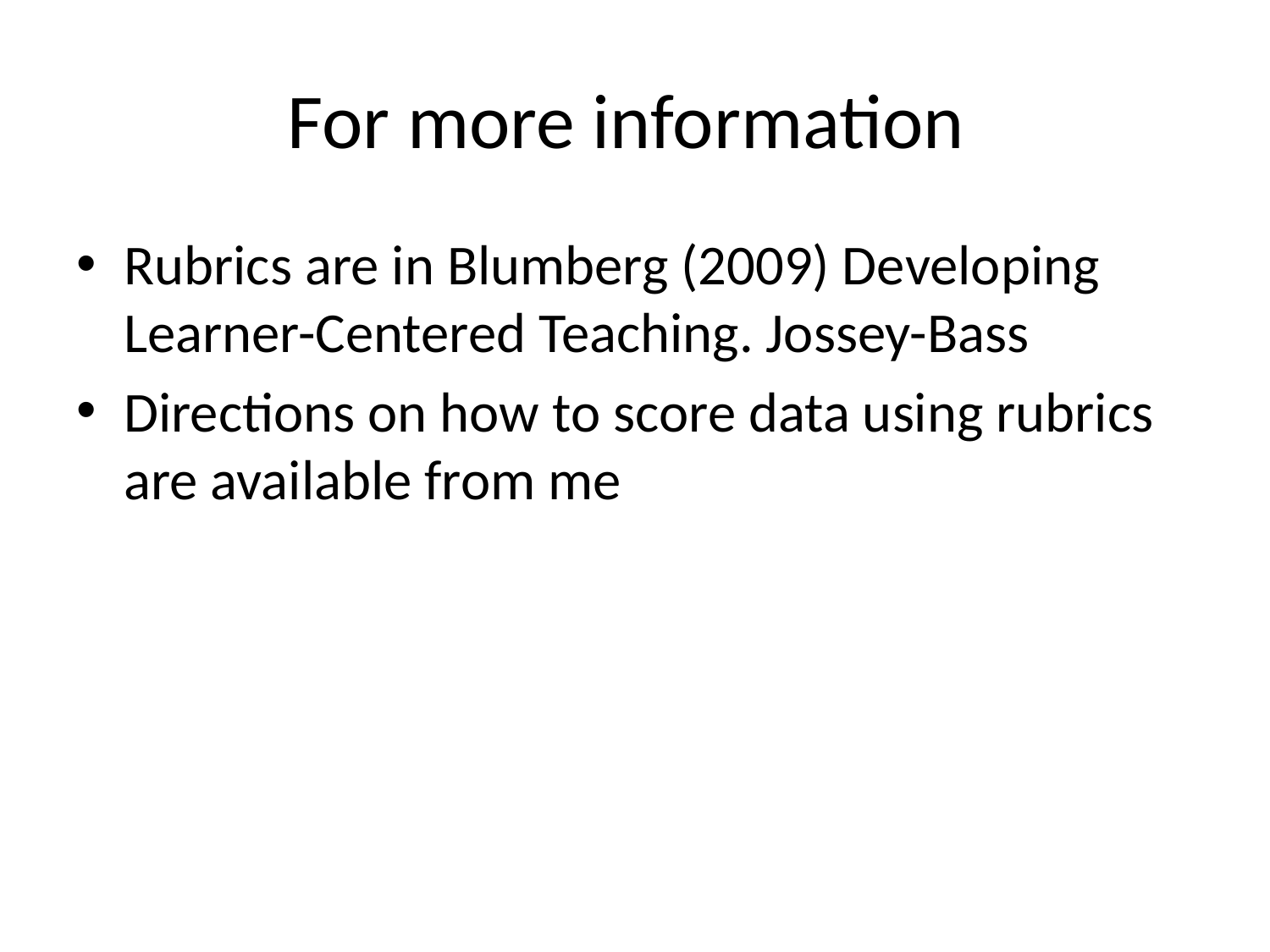

# For more information
Rubrics are in Blumberg (2009) Developing Learner-Centered Teaching. Jossey-Bass
Directions on how to score data using rubrics are available from me